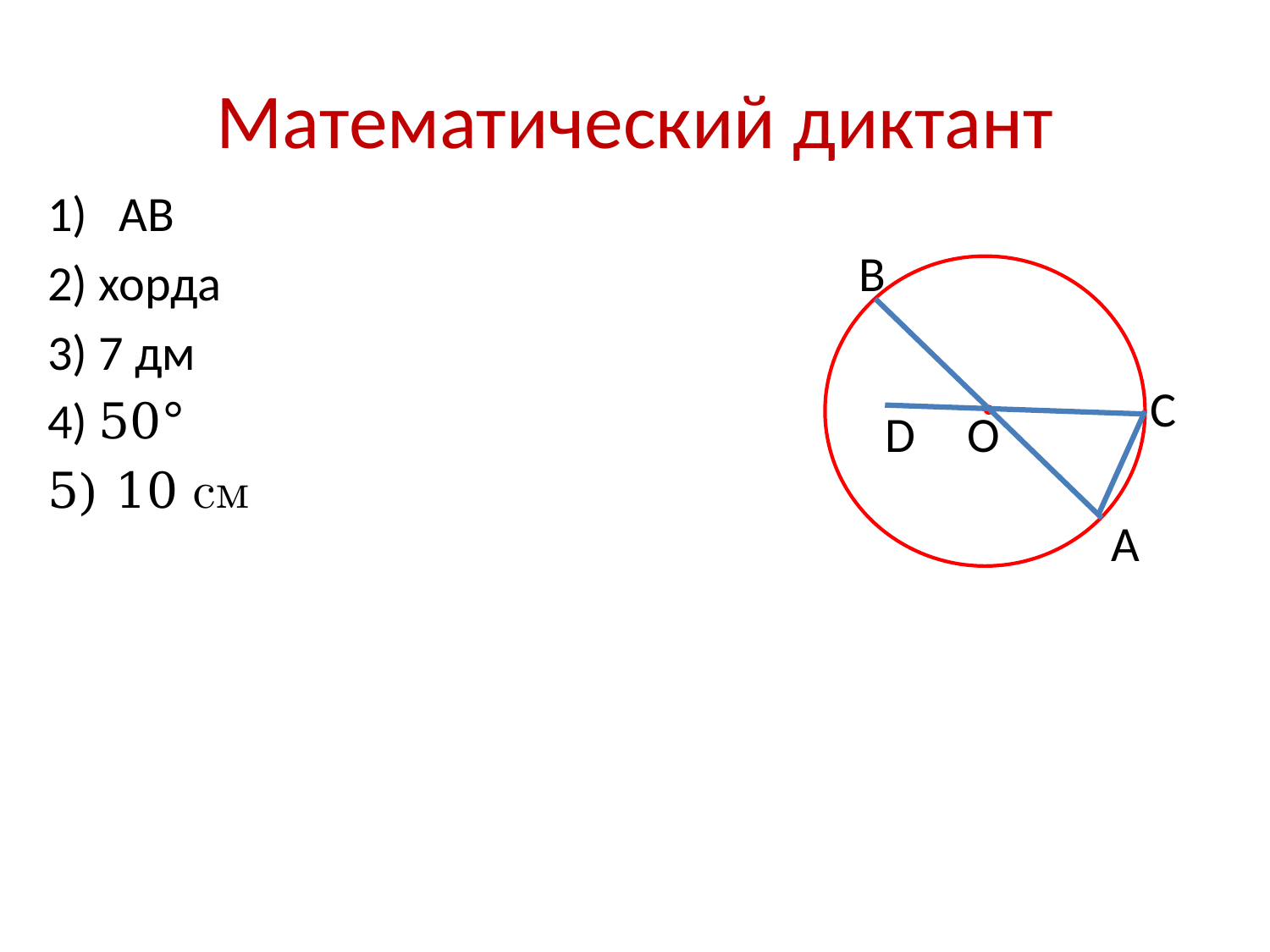

# Математический диктант
АВ
2) хорда
3) 7 дм
4) 50°
5) 10 см

В

С
D
О

А